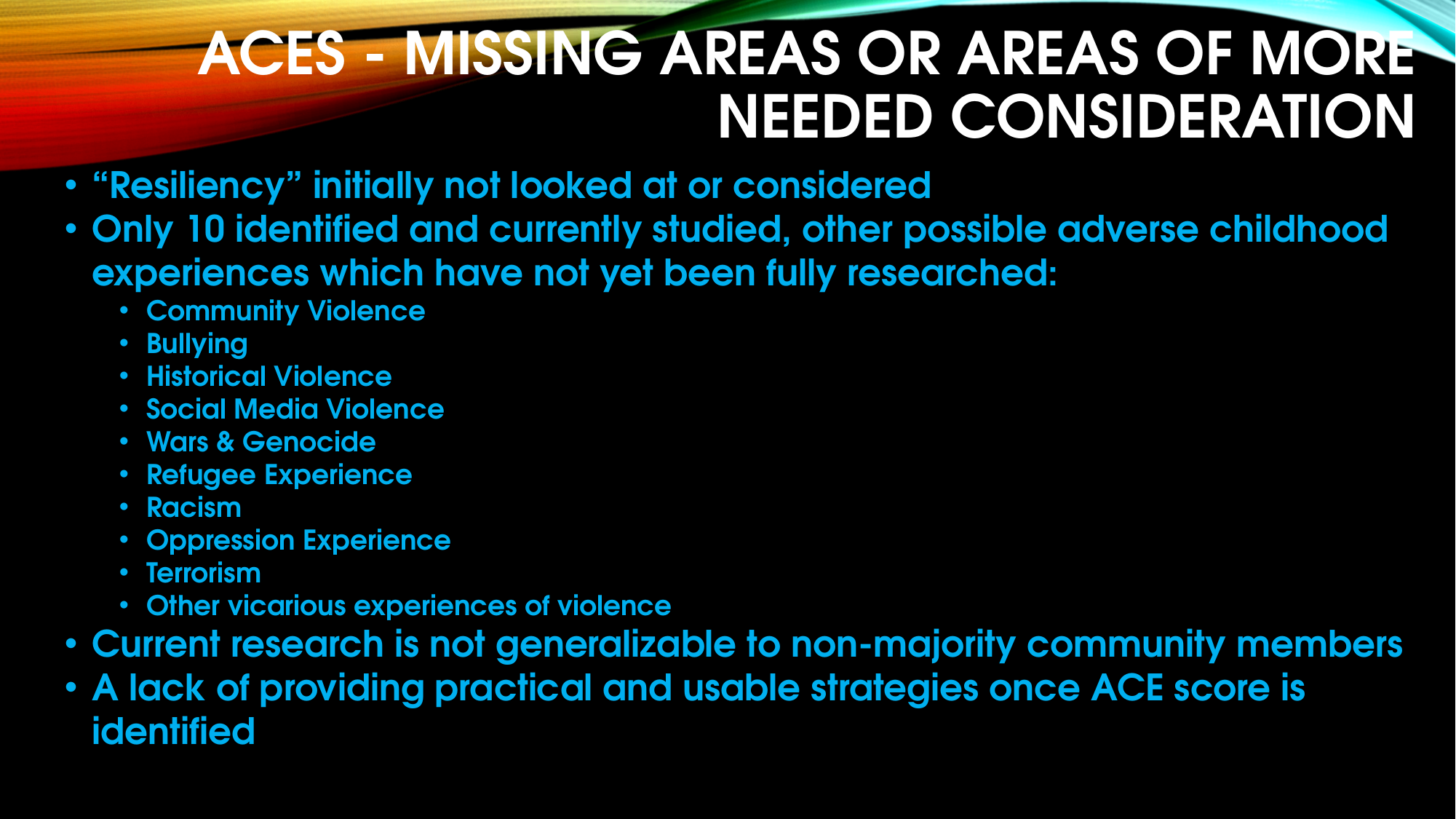

# ACEs - Missing Areas or areas of More Needed Consideration
“Resiliency” initially not looked at or considered
Only 10 identified and currently studied, other possible adverse childhood experiences which have not yet been fully researched:
Community Violence
Bullying
Historical Violence
Social Media Violence
Wars & Genocide
Refugee Experience
Racism
Oppression Experience
Terrorism
Other vicarious experiences of violence
Current research is not generalizable to non-majority community members
A lack of providing practical and usable strategies once ACE score is identified